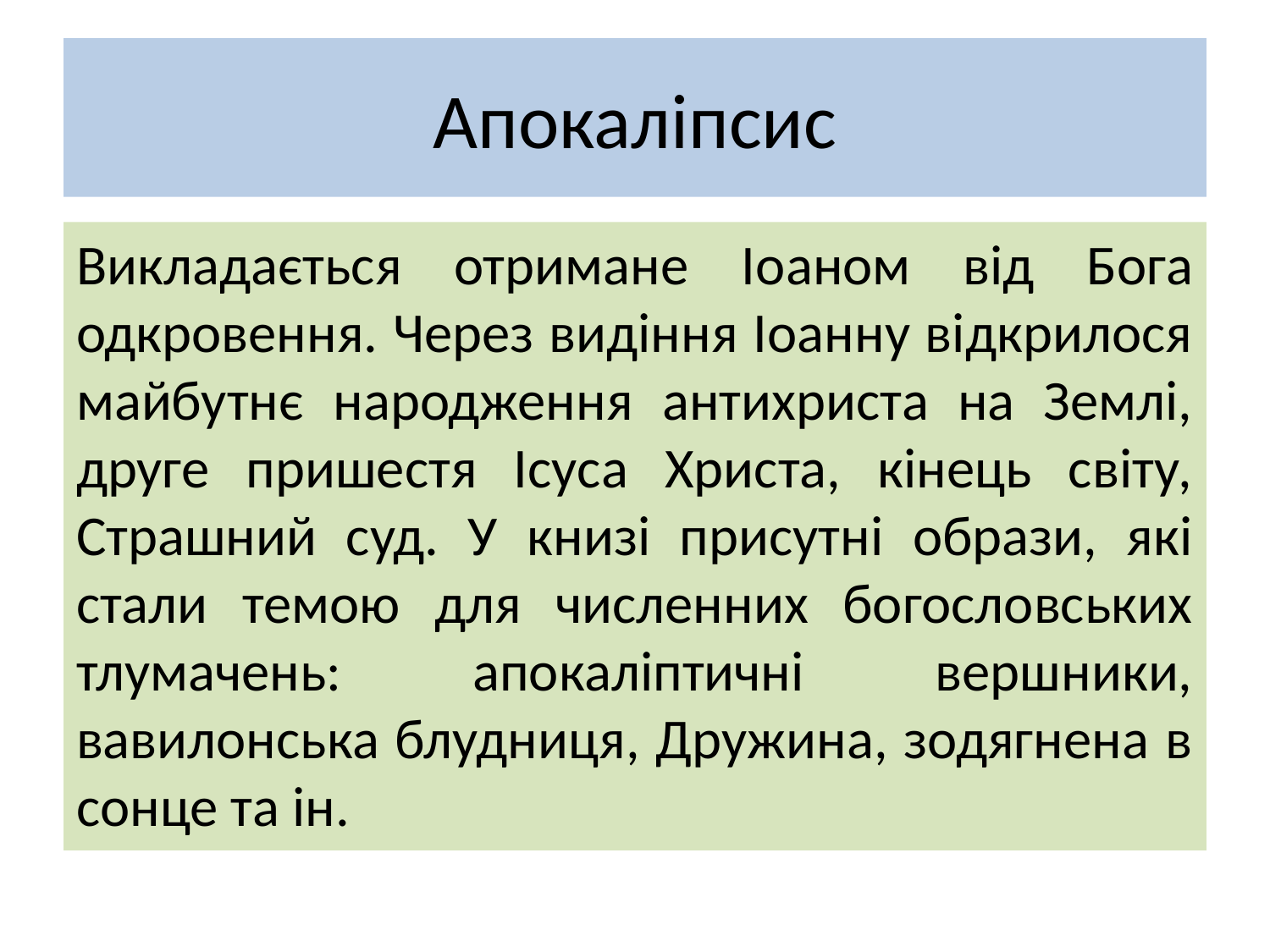

# Апокаліпсис
Викладається отримане Іоаном від Бога одкровення. Через видіння Іоанну відкрилося майбутнє народження антихриста на Землі, друге пришестя Ісуса Христа, кінець світу, Страшний суд. У книзі присутні образи, які стали темою для численних богословських тлумачень: апокаліптичні вершники, вавилонська блудниця, Дружина, зодягнена в сонце та ін.